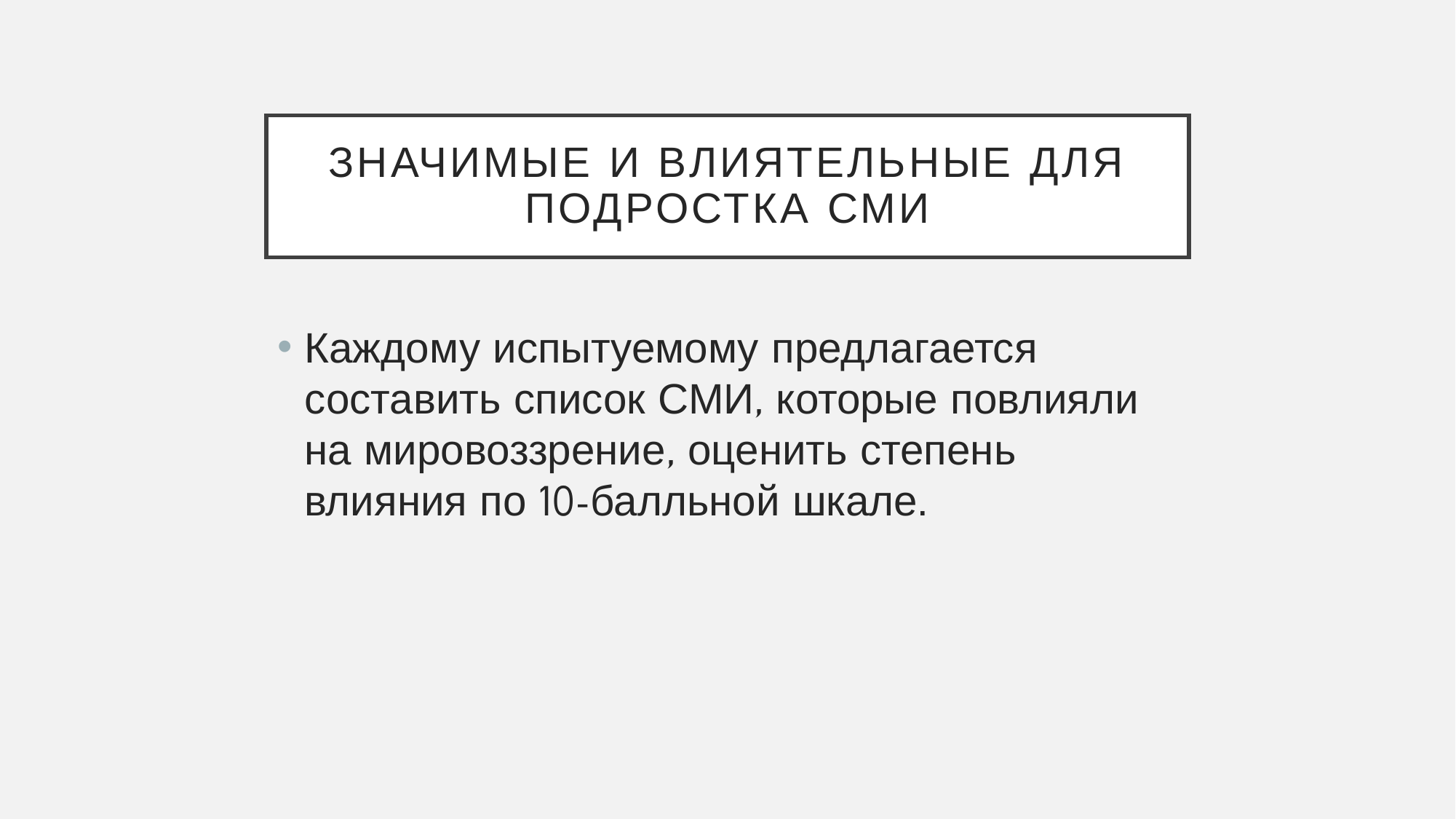

# Значимые и влиятельные для подростка сми
Каждому испытуемому предлагается составить список СМИ, которые повлияли на мировоззрение, оценить степень влияния по 10-балльной шкале.